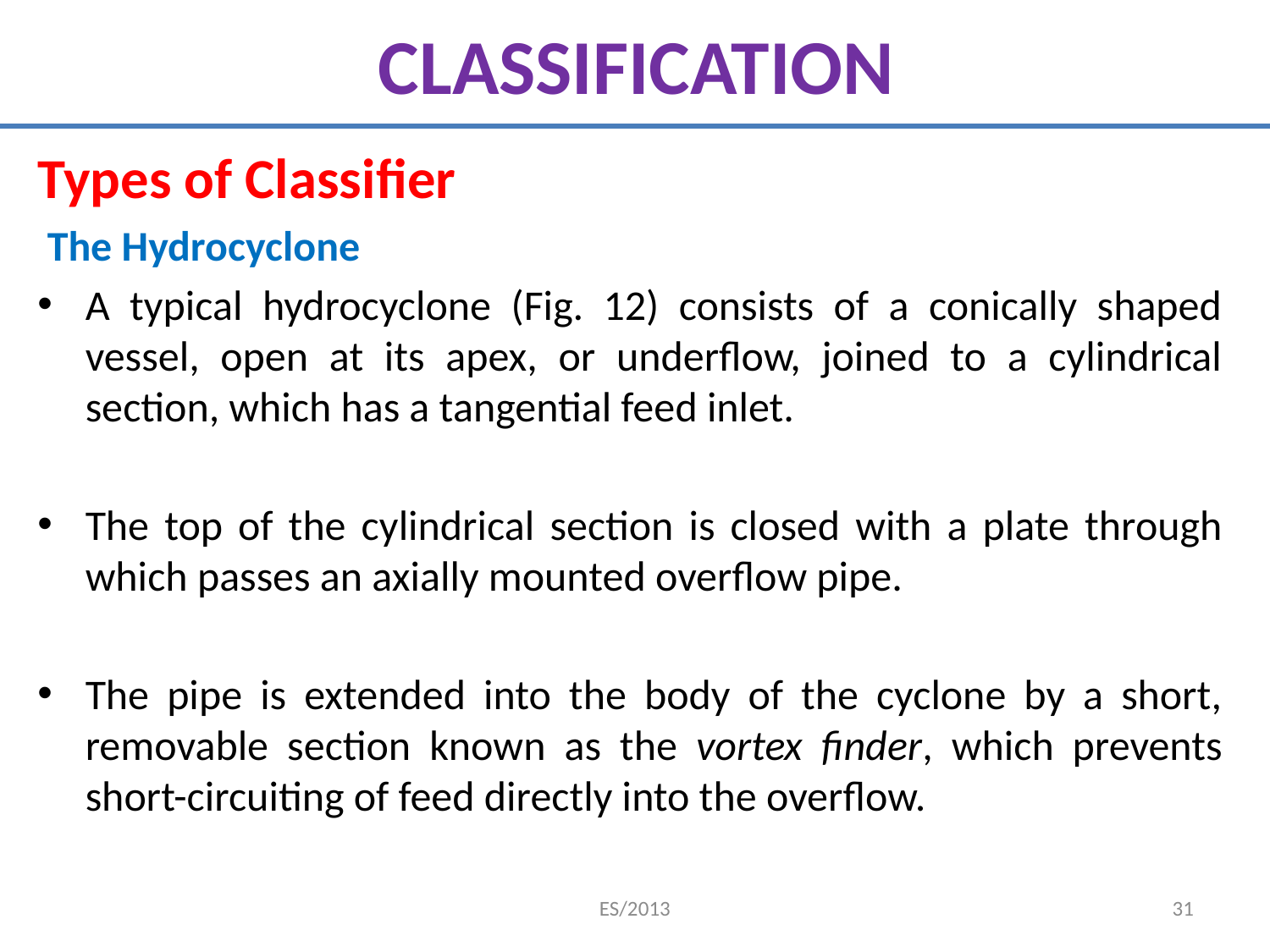

# CLASSIFICATION
Types of Classifier
 The Hydrocyclone
A typical hydrocyclone (Fig. 12) consists of a conically shaped vessel, open at its apex, or underflow, joined to a cylindrical section, which has a tangential feed inlet.

The top of the cylindrical section is closed with a plate through which passes an axially mounted overflow pipe.

The pipe is extended into the body of the cyclone by a short, removable section known as the vortex finder, which prevents short-circuiting of feed directly into the overflow.

ES/2013
31